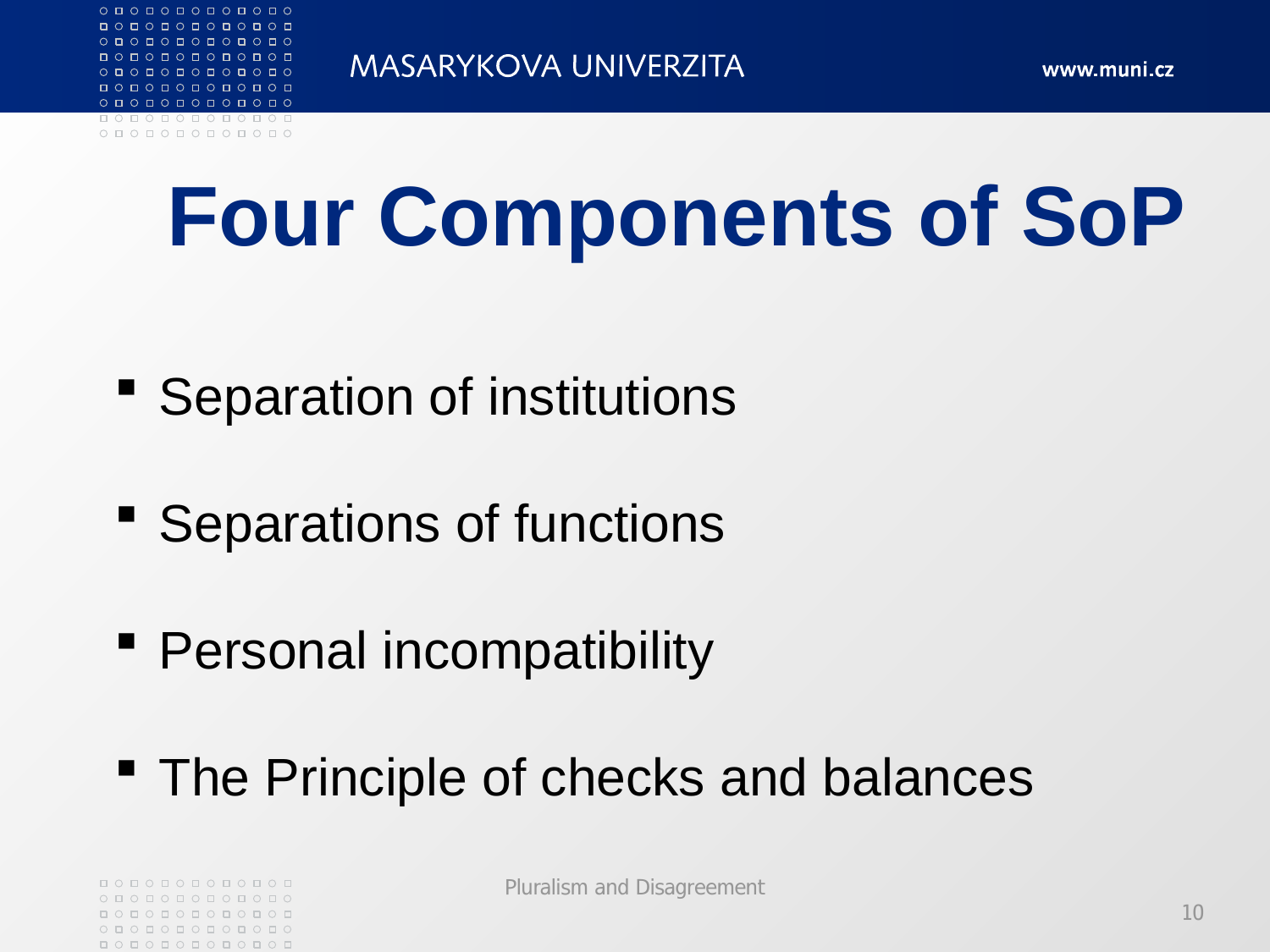

# Four Components of SoP
 Separation of institutions

 Separations of functions

 Personal incompatibility

 The Principle of checks and balances
Pluralism and Disagreement

10